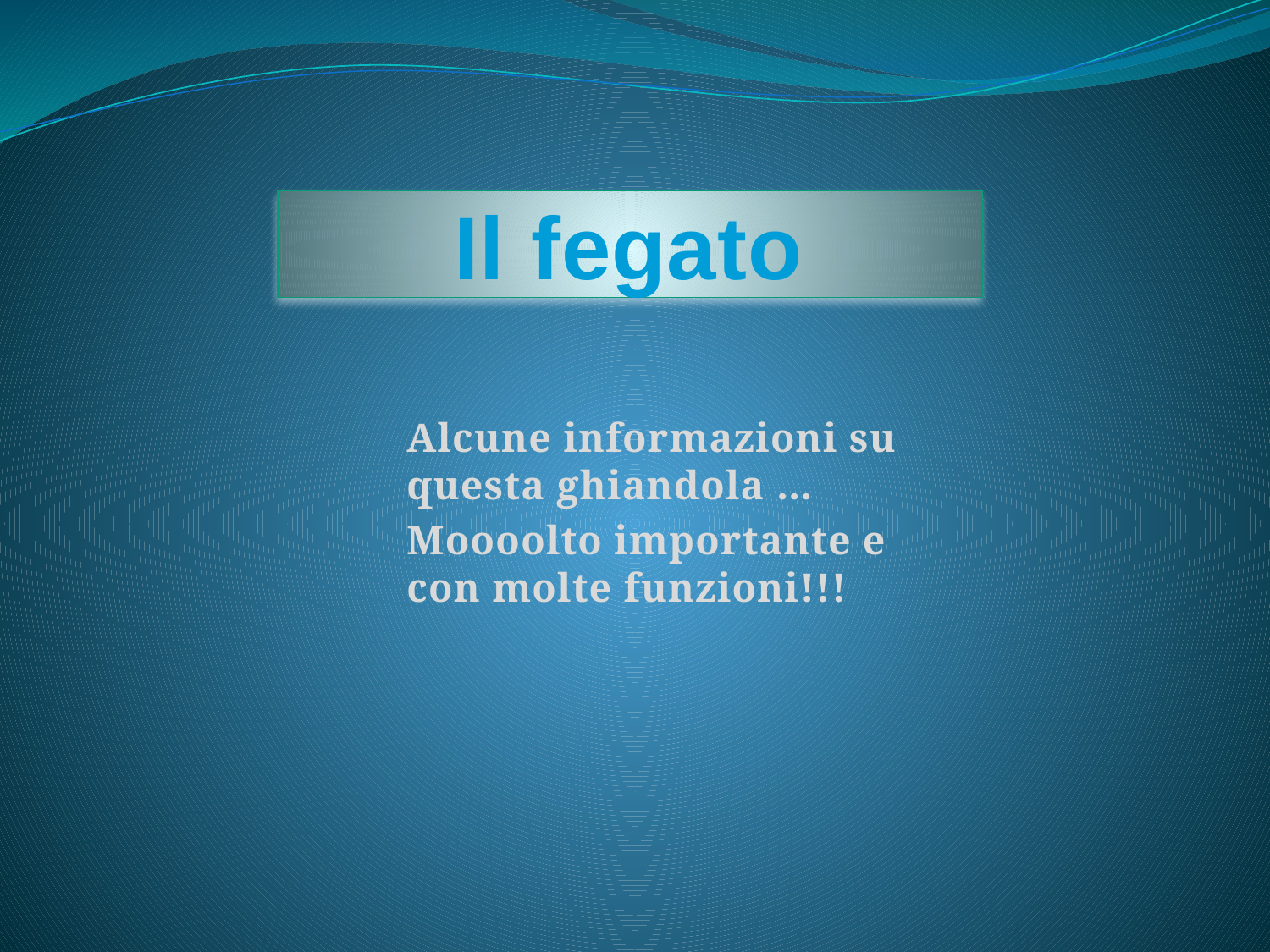

# Il fegato
Alcune informazioni su questa ghiandola …
Moooolto importante e con molte funzioni!!!